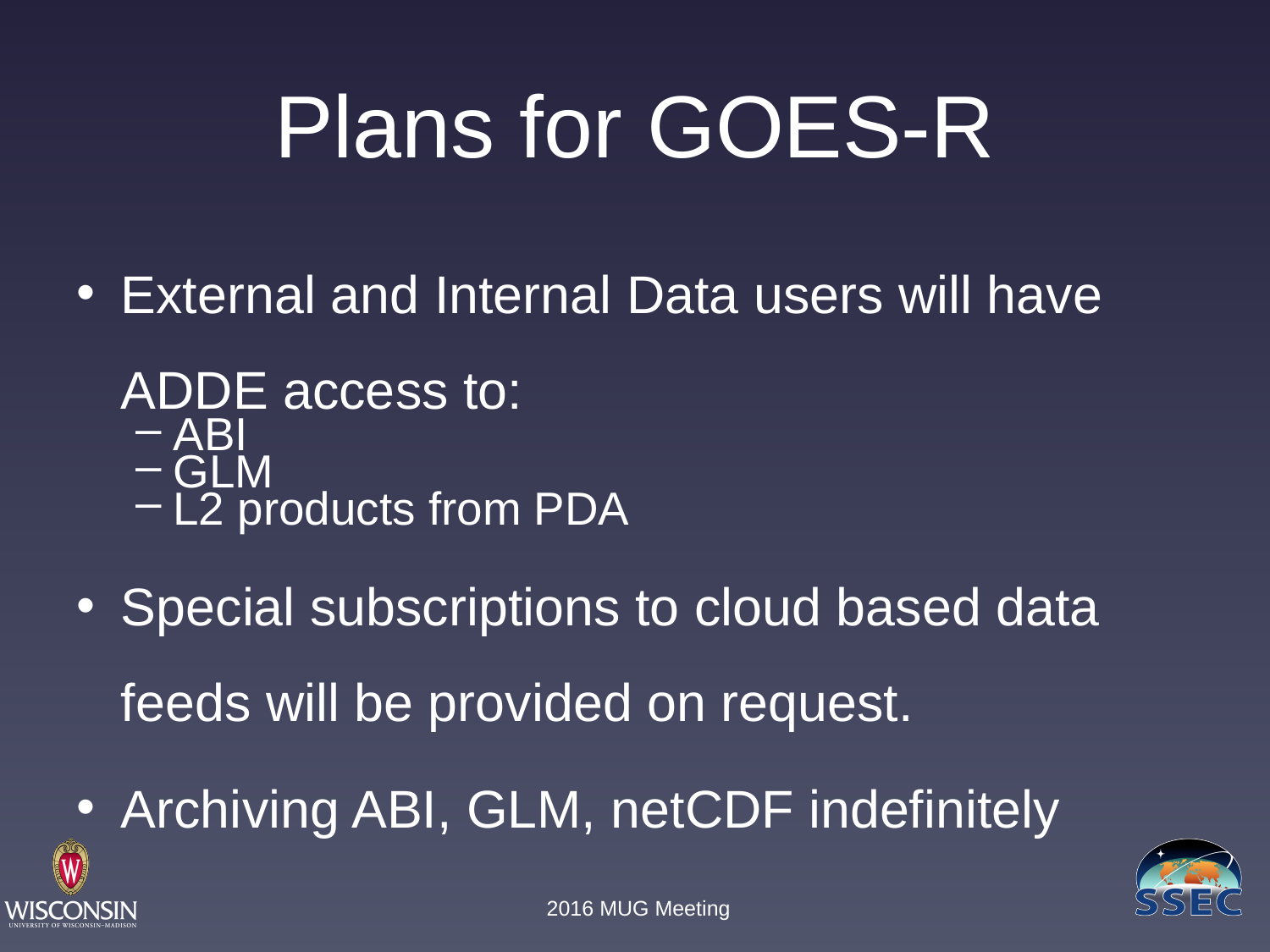

# Plans for GOES-R
External and Internal Data users will have ADDE access to:
ABI
GLM
L2 products from PDA
Special subscriptions to cloud based data feeds will be provided on request.
Archiving ABI, GLM, netCDF indefinitely

2016 MUG Meeting